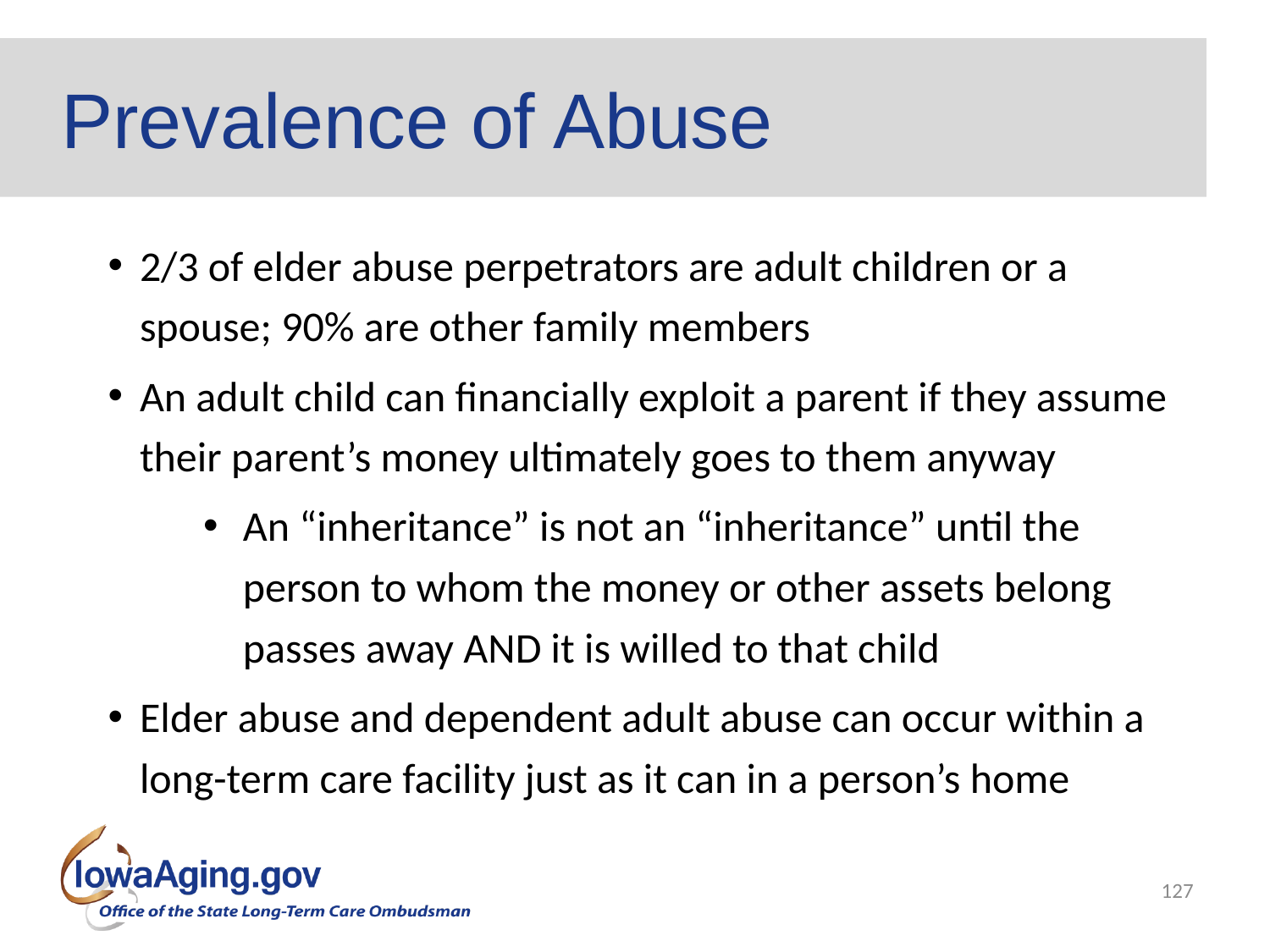

# Prevalence of Abuse
2/3 of elder abuse perpetrators are adult children or a spouse; 90% are other family members
An adult child can financially exploit a parent if they assume their parent’s money ultimately goes to them anyway
An “inheritance” is not an “inheritance” until the person to whom the money or other assets belong passes away AND it is willed to that child
Elder abuse and dependent adult abuse can occur within a long-term care facility just as it can in a person’s home

127